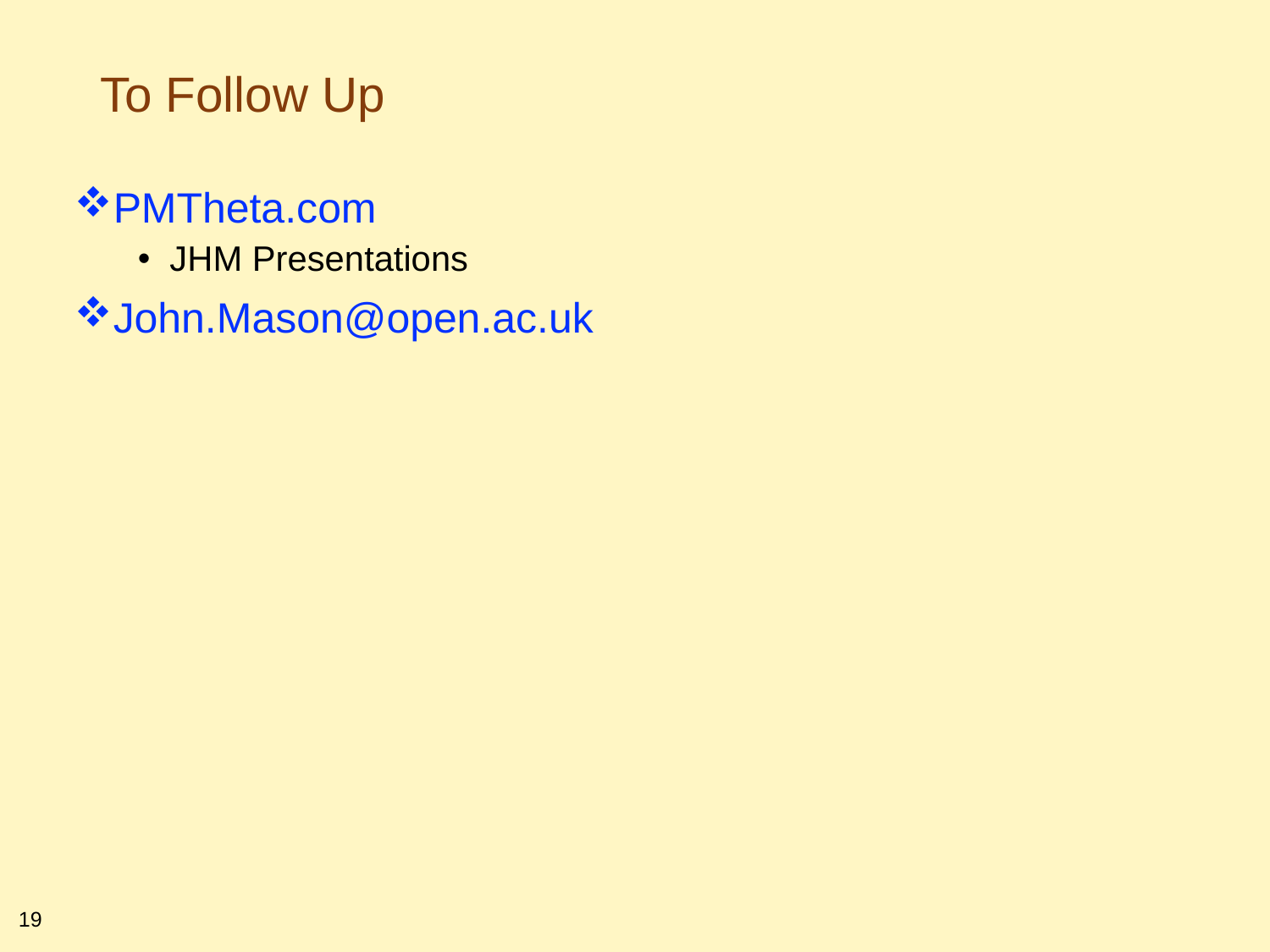

# To Follow Up
PMTheta.com
JHM Presentations
John.Mason@open.ac.uk